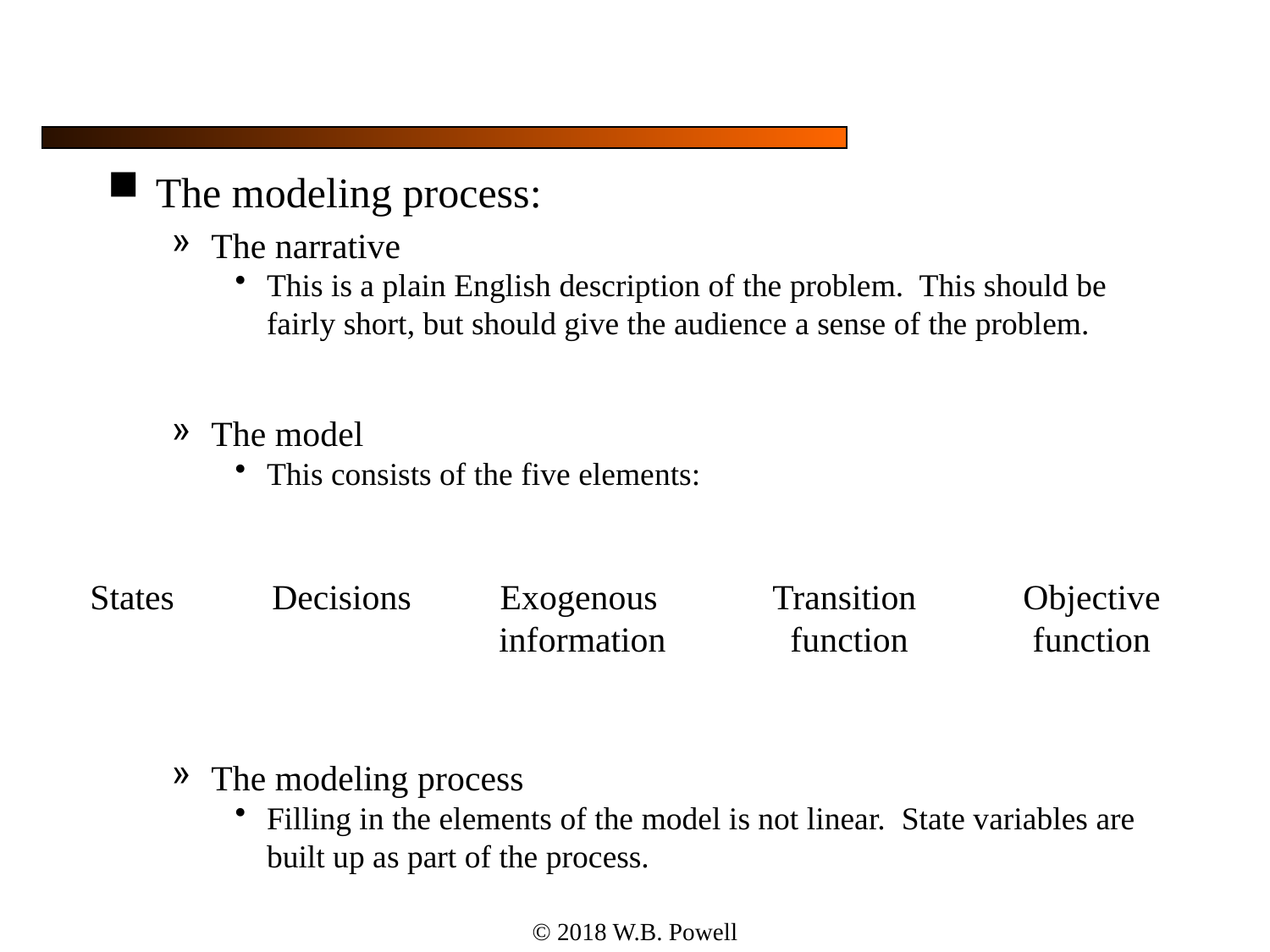

#
The modeling process:
The narrative
This is a plain English description of the problem.  This should be fairly short, but should give the audience a sense of the problem.

The model
This consists of the five elements:

The modeling process
Filling in the elements of the model is not linear.  State variables are built up as part of the process.

States           Decisions          Exogenous             Transition            Objective
                                              information              function              function
© 2018 W.B. Powell